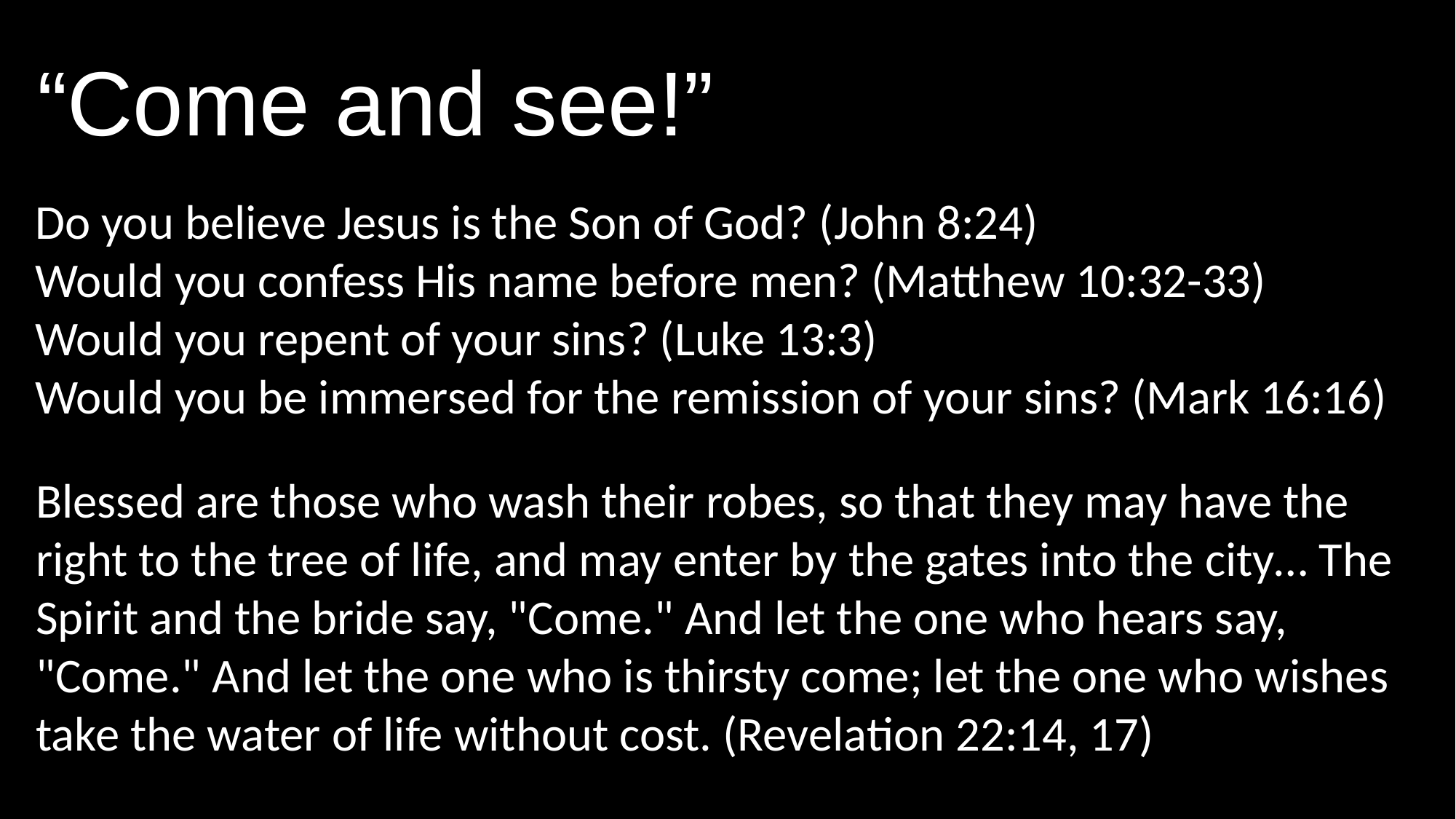

# “Come and see!”
Do you believe Jesus is the Son of God? (John 8:24)
Would you confess His name before men? (Matthew 10:32-33)
Would you repent of your sins? (Luke 13:3)
Would you be immersed for the remission of your sins? (Mark 16:16)
Blessed are those who wash their robes, so that they may have the right to the tree of life, and may enter by the gates into the city… The Spirit and the bride say, "Come." And let the one who hears say, "Come." And let the one who is thirsty come; let the one who wishes take the water of life without cost. (Revelation 22:14, 17)